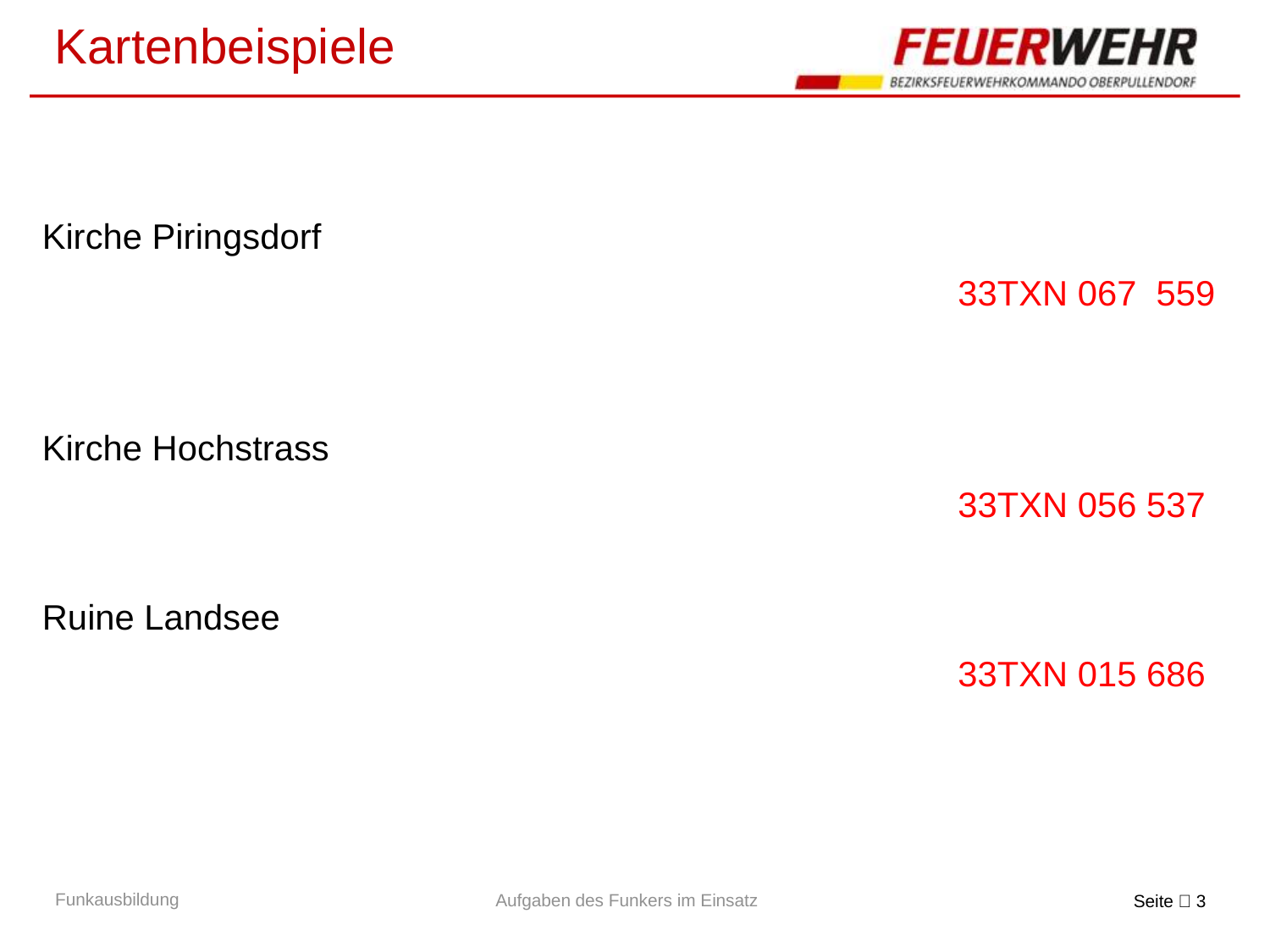

Kartenbeispiele

 Kirche Piringsdorf
 								33TXN 067  559

 Kirche Hochstrass
								33TXN 056 537

 Ruine Landsee
								33TXN 015 686

Funkausbildung